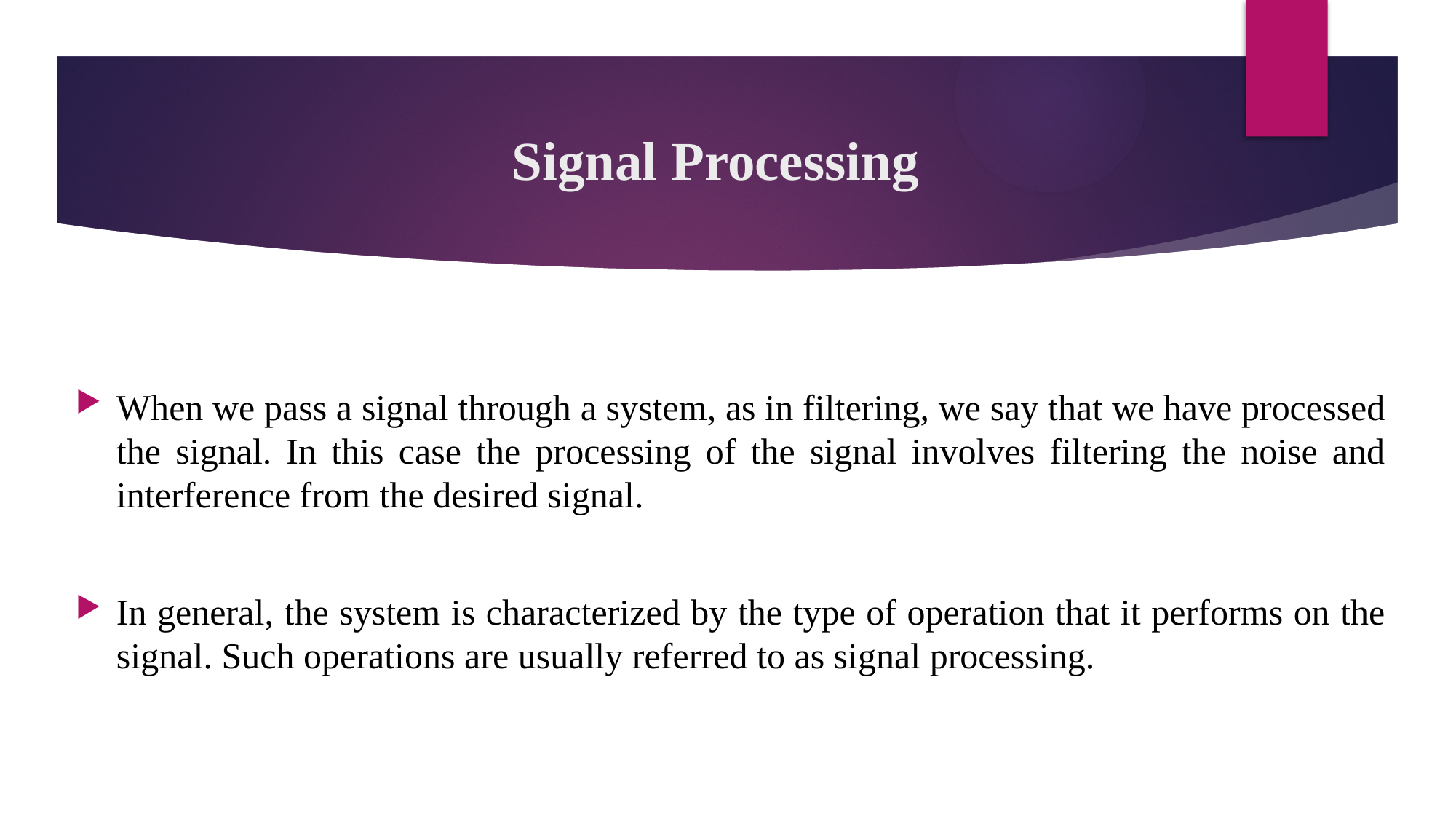

# Signal Processing
When we pass a signal through a system, as in filtering, we say that we have processed the signal. In this case the processing of the signal involves filtering the noise and interference from the desired signal.

In general, the system is characterized by the type of operation that it performs on the signal. Such operations are usually referred to as signal processing.